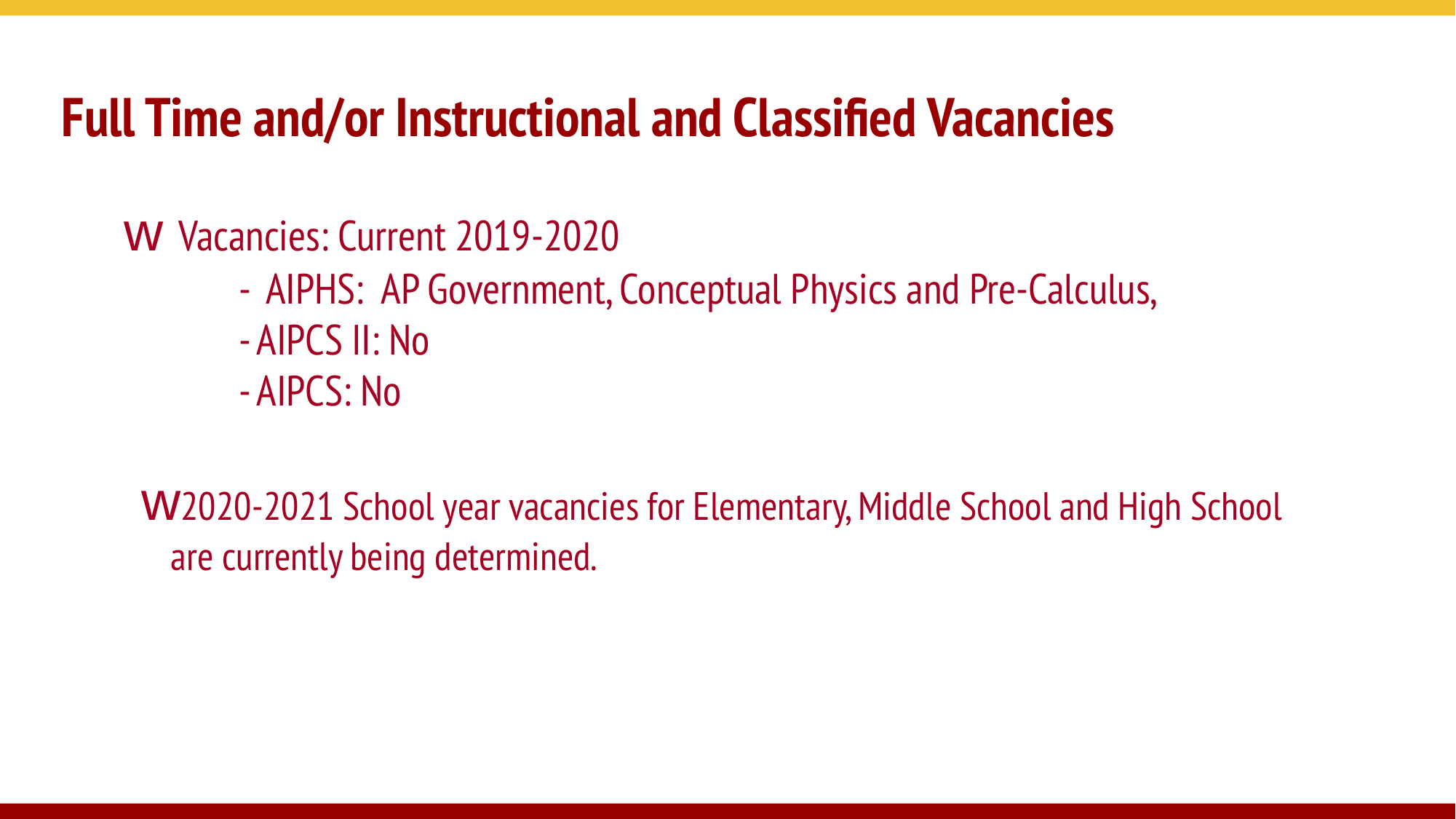

# Full Time and/or Instructional and Classified Vacancies

   w Vacancies: Current 2019-2020
                  -  AIPHS:  AP Government, Conceptual Physics and Pre-Calculus,
                  - AIPCS II: No
                  - AIPCS: No

       w2020-2021 School year vacancies for Elementary, Middle School and High School
           are currently being determined.